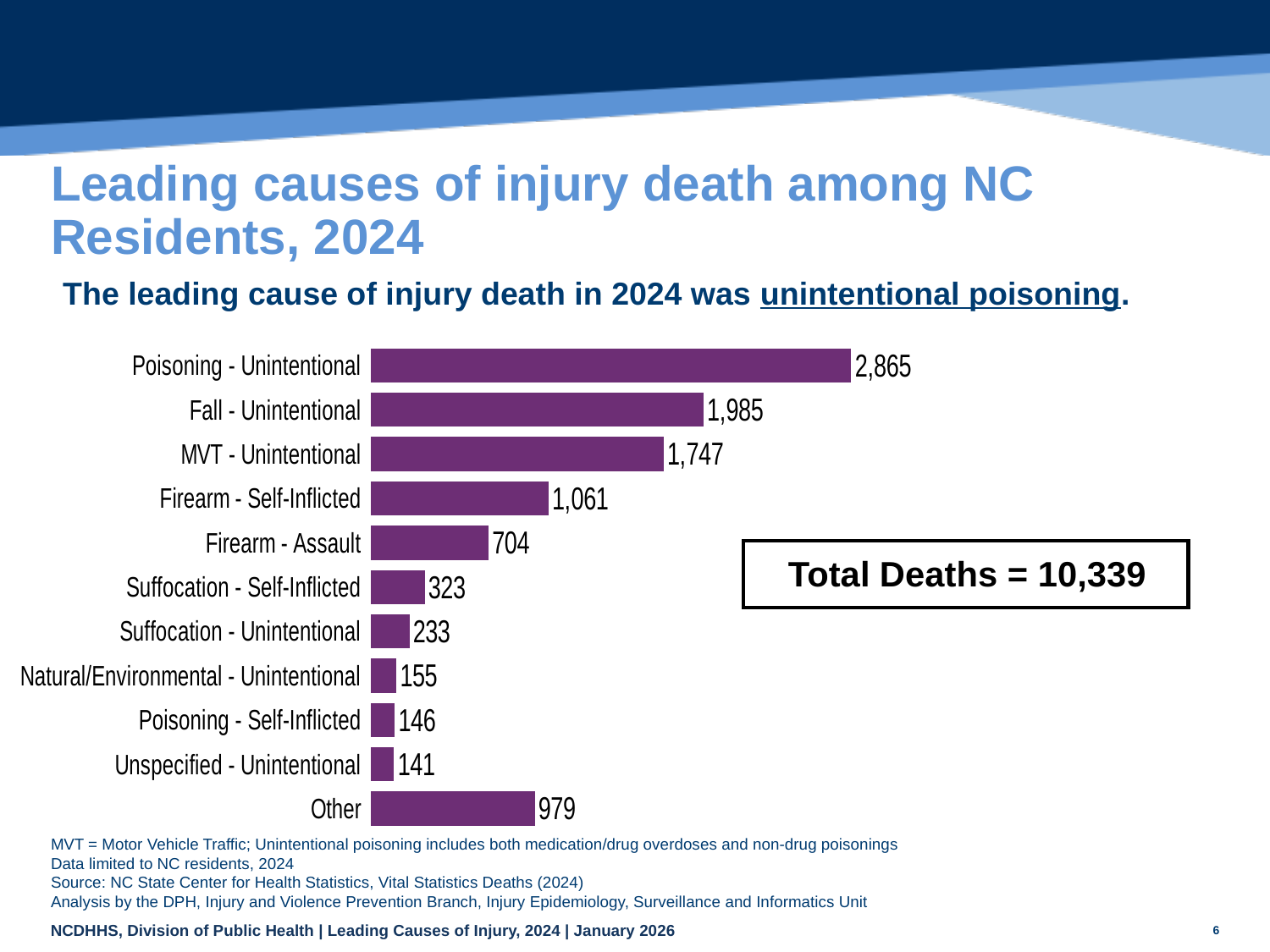

# Leading causes of injury death among NC Residents, 2024
The leading cause of injury death in 2024 was unintentional poisoning.

### Chart

| Category |  |
|---|---|
| Poisoning - Unintentional | 2865.0 |
| Fall - Unintentional | 1985.0 |
| MVT - Unintentional | 1747.0 |
| Firearm - Self-Inflicted | 1061.0 |
| Firearm - Assault | 704.0 |
| Suffocation - Self-Inflicted | 323.0 |
| Suffocation - Unintentional | 233.0 |
| Natural/Environmental - Unintentional | 155.0 |
| Poisoning - Self-Inflicted | 146.0 |
| Unspecified - Unintentional | 141.0 |
| Other | 979.0 |
| Total Deaths = 10,339 |
| --- |
MVT = Motor Vehicle Traffic; Unintentional poisoning includes both medication/drug overdoses and non-drug poisonings
Data limited to NC residents, 2024
Source: NC State Center for Health Statistics, Vital Statistics Deaths (2024)
Analysis by the DPH, Injury and Violence Prevention Branch, Injury Epidemiology, Surveillance and Informatics Unit
6